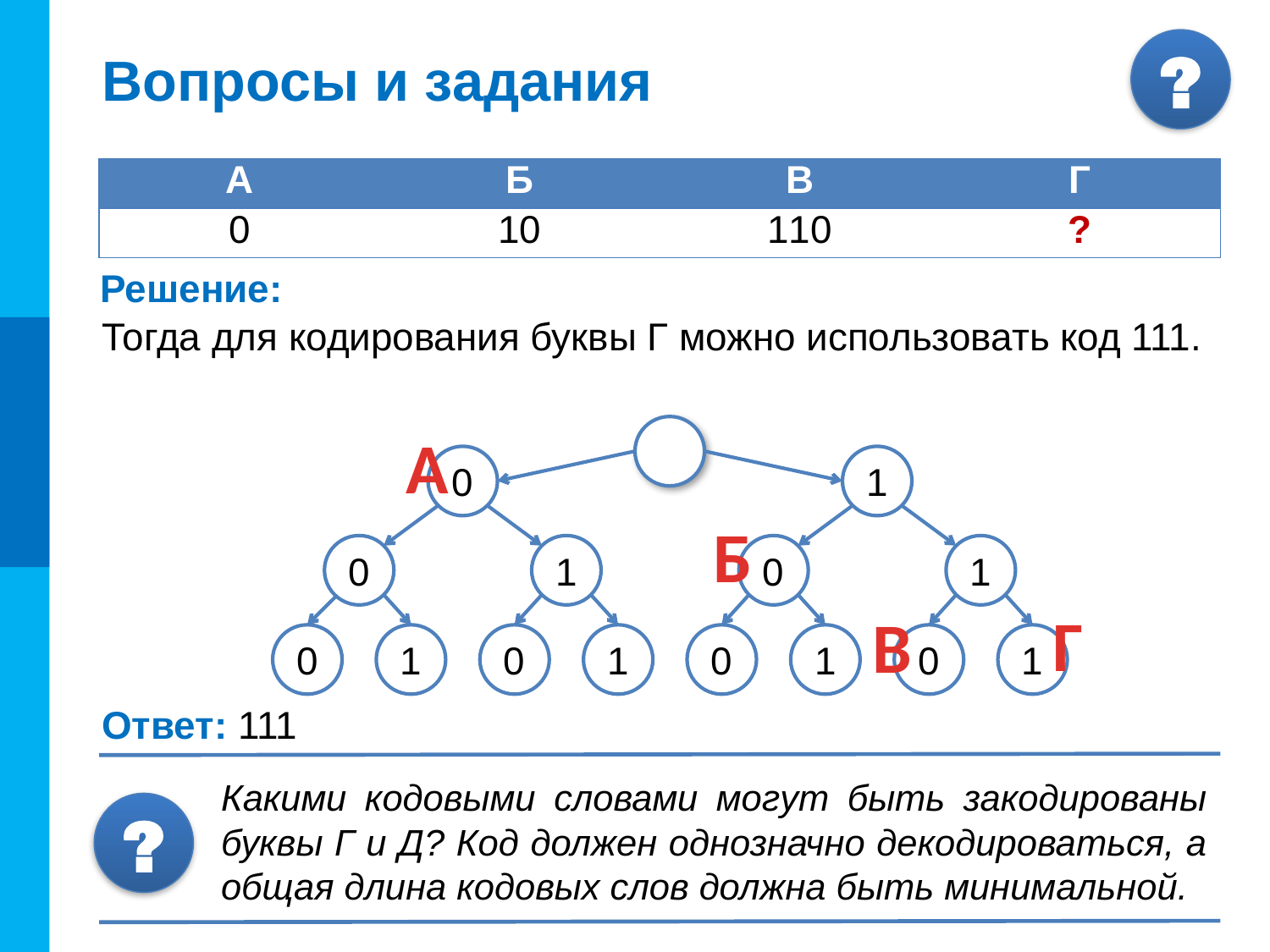

# Вопросы и задания
| А | Б | В | Г |
| --- | --- | --- | --- |
| 0 | 10 | 110 | ? |
Решение:
Для решения задачи воспользуемся бинарным деревом.
Для решения задачи воспользуемся бинарным деревом.
Отметим вершины, соответствующие используемым кодовым словам: А – 0, Б – 10, В – 110:
Комбинациям префиксного кода должны соответствовать листья бинарного дерева, поэтому:
Тогда для кодирования буквы Г можно использовать код 111.

А
0
1
0
1
0
1
Б
0
1
0
1
0
1
0
1
Г
В
Ответ: 111
Какими кодовыми словами могут быть закодированы буквы Г и Д? Код должен однозначно декодироваться, а общая длина кодовых слов должна быть минимальной.
?